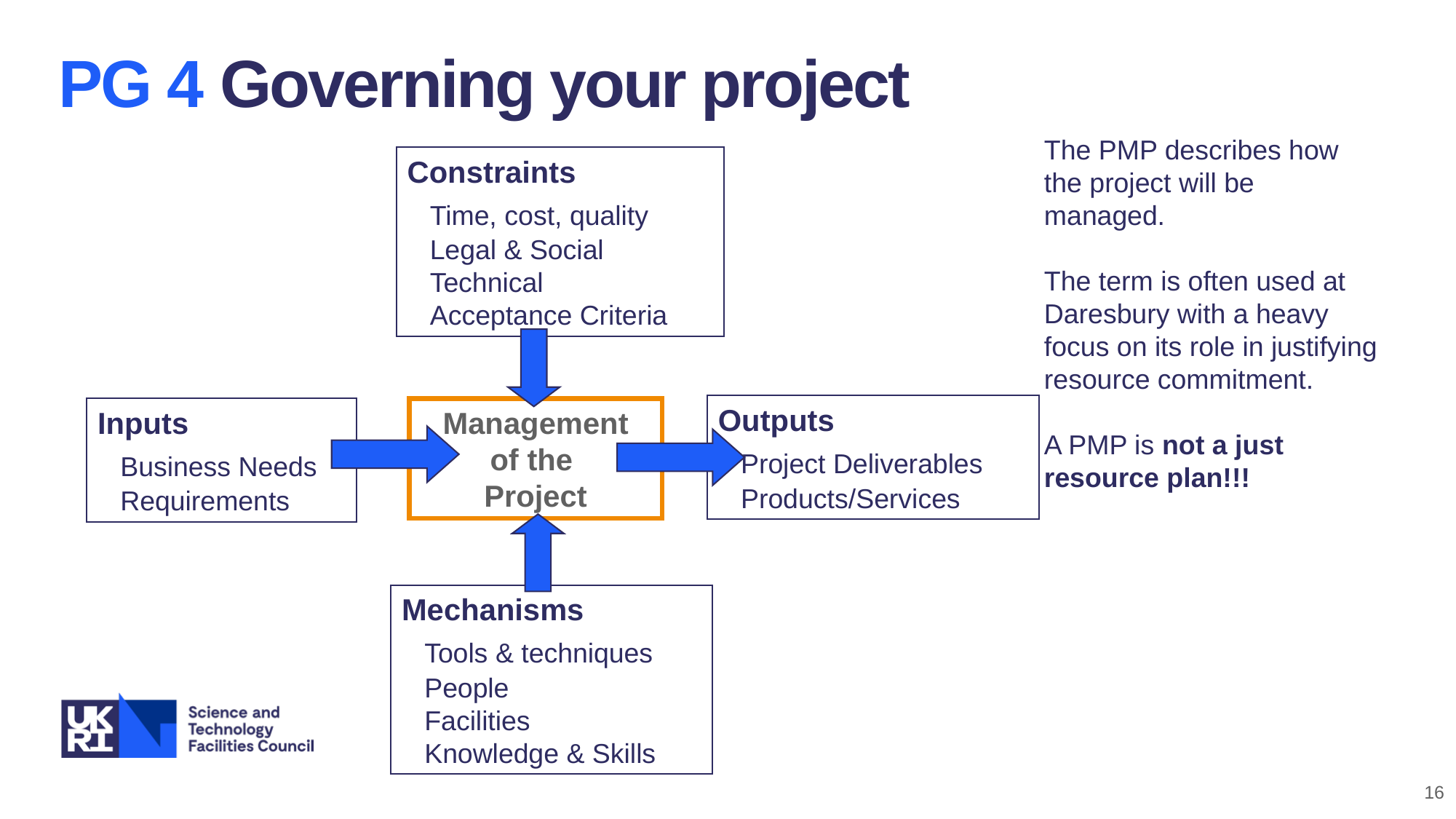

PG 4 Governing your project
The PMP describes how the project will be managed.

The term is often used at Daresbury with a heavy focus on its role in justifying resource commitment.

A PMP is not a just resource plan!!!

Constraints
	Time, cost, quality
	Legal & Social
	Technical
	Acceptance Criteria

Outputs
	Project Deliverables
	Products/Services
Inputs
	Business Needs
	Requirements
Management
of the
Project

Mechanisms
	Tools & techniques
	People
	Facilities
	Knowledge & Skills
16